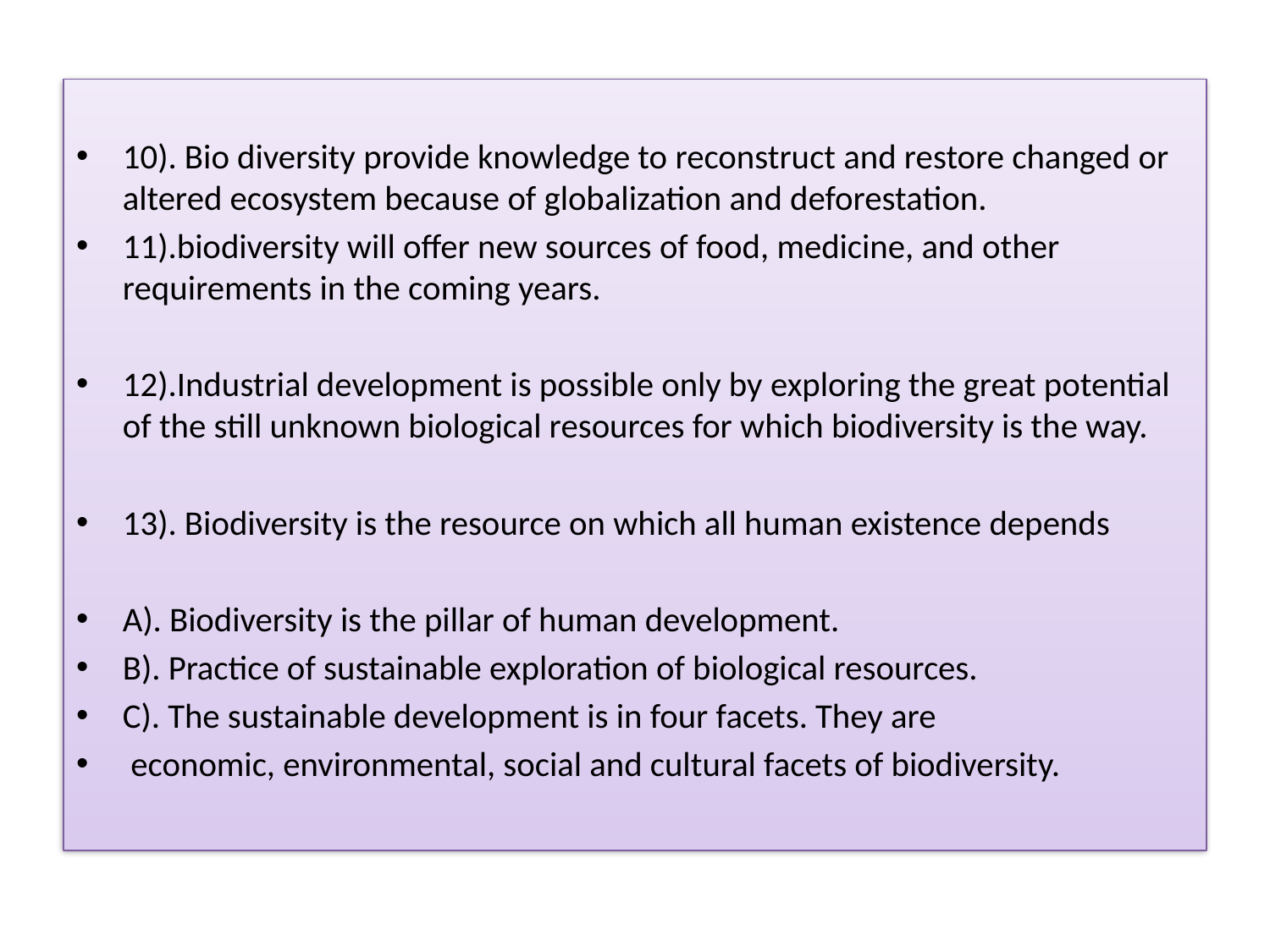

10). Bio diversity provide knowledge to reconstruct and restore changed or altered ecosystem because of globalization and deforestation.
11).biodiversity will offer new sources of food, medicine, and other requirements in the coming years.

12).Industrial development is possible only by exploring the great potential of the still unknown biological resources for which biodiversity is the way.

13). Biodiversity is the resource on which all human existence depends

A). Biodiversity is the pillar of human development.
B). Practice of sustainable exploration of biological resources.
C). The sustainable development is in four facets. They are
 economic, environmental, social and cultural facets of biodiversity.